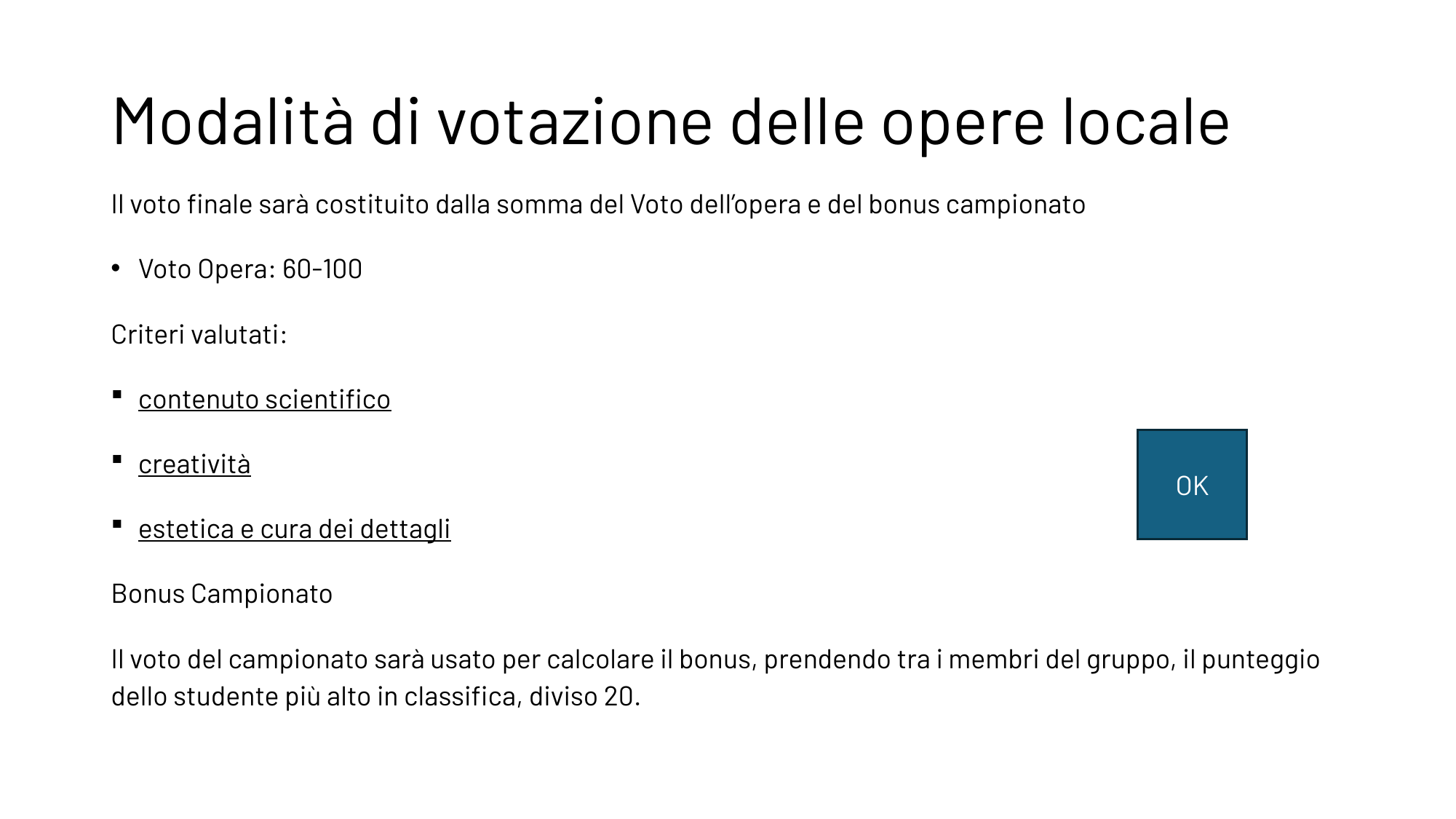

# Modalità di votazione delle opere locale
Il voto finale sarà costituito dalla somma del Voto dell’opera e del bonus campionato
Voto Opera: 60-100
Criteri valutati:
contenuto scientifico
creatività
estetica e cura dei dettagli
Bonus Campionato
Il voto del campionato sarà usato per calcolare il bonus, prendendo tra i membri del gruppo, il punteggio dello studente più alto in classifica, diviso 20.
OK